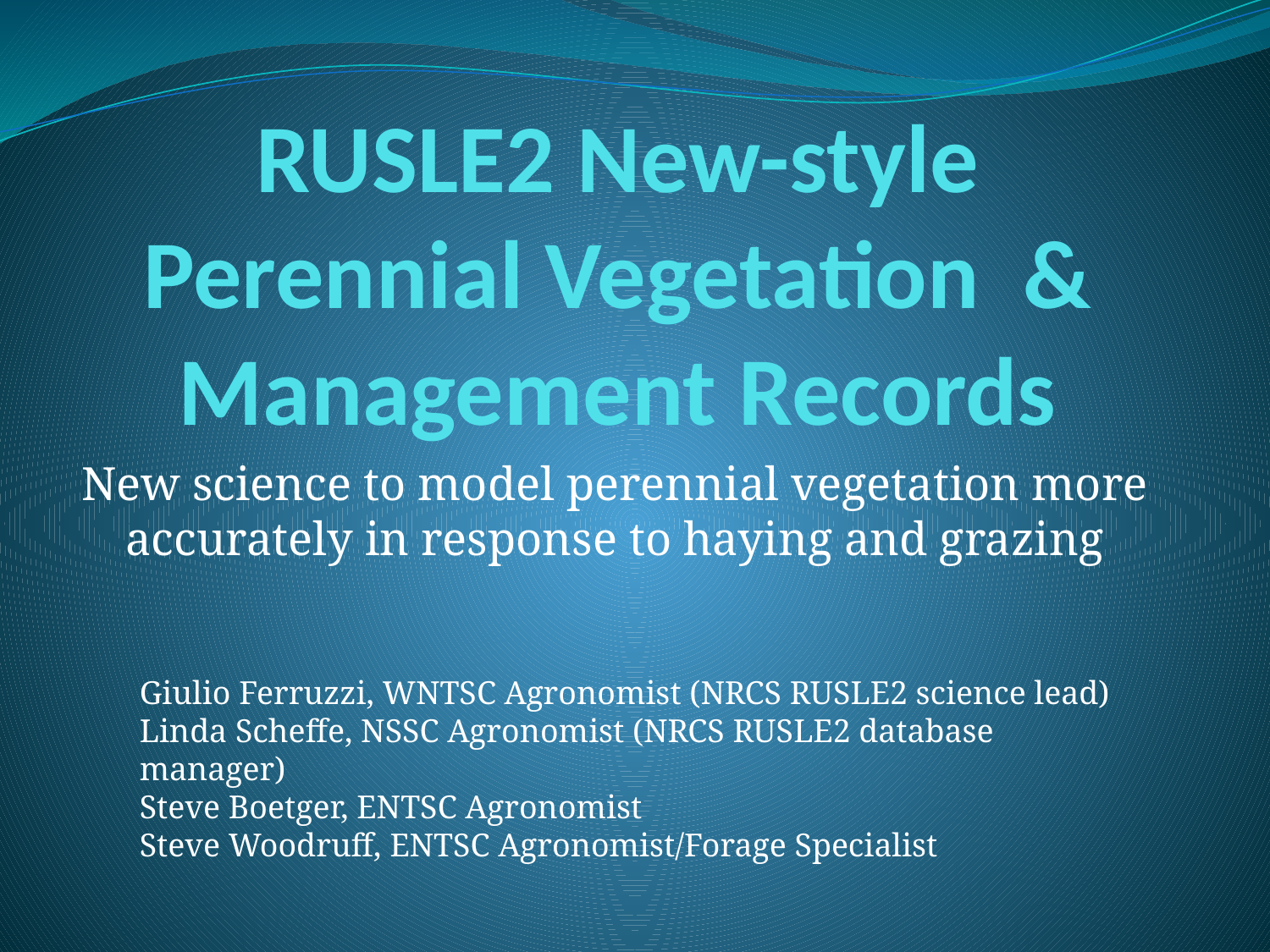

# RUSLE2 New-style Perennial Vegetation  & Management Records
New science to model perennial vegetation more accurately in response to haying and grazing
Giulio Ferruzzi, WNTSC Agronomist (NRCS RUSLE2 science lead)
Linda Scheffe, NSSC Agronomist (NRCS RUSLE2 database manager)
Steve Boetger, ENTSC Agronomist
Steve Woodruff, ENTSC Agronomist/Forage Specialist